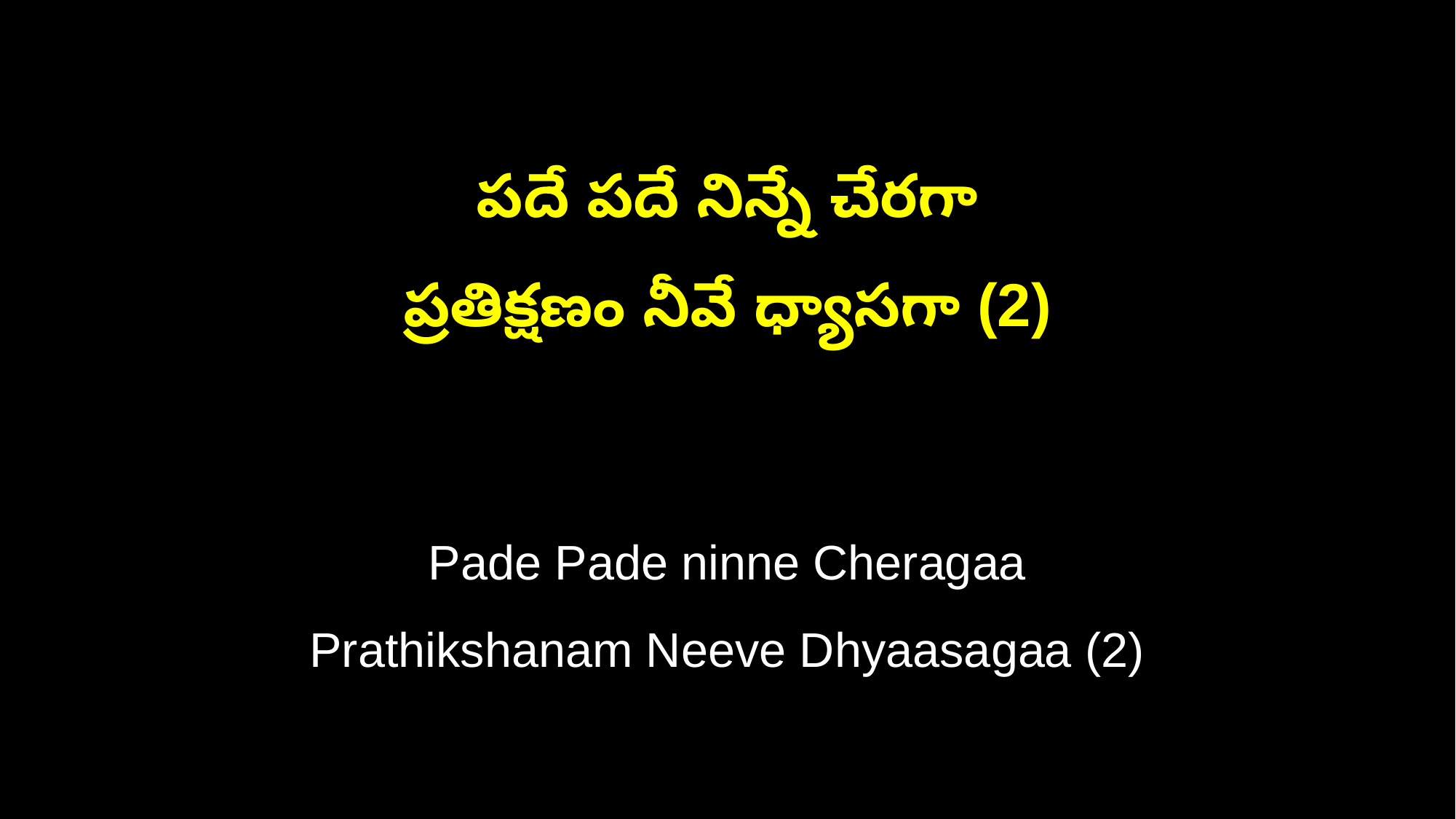

పదే పదే నిన్నే చేరగా
ప్రతిక్షణం నీవే ధ్యాసగా (2)
Pade Pade ninne Cheragaa
Prathikshanam Neeve Dhyaasagaa (2)